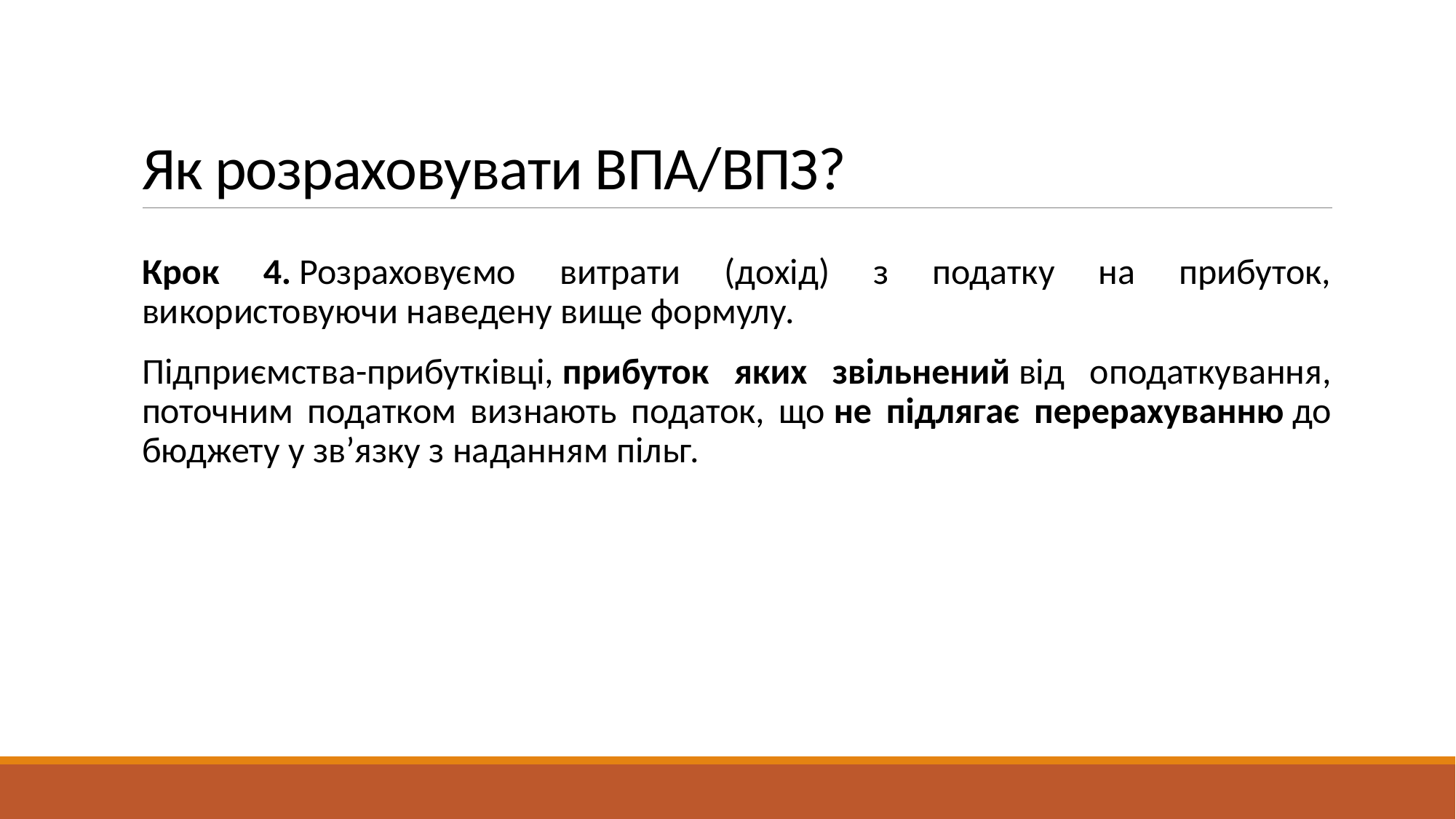

# Як розраховувати ВПА/ВПЗ?
Крок 4. Розраховуємо витрати (дохід) з податку на прибуток, використовуючи наведену вище формулу.
Підприємства-прибутківці, прибуток яких звільнений від оподаткування, поточним податком визнають податок, що не підлягає перерахуванню до бюджету у зв’язку з наданням пільг.